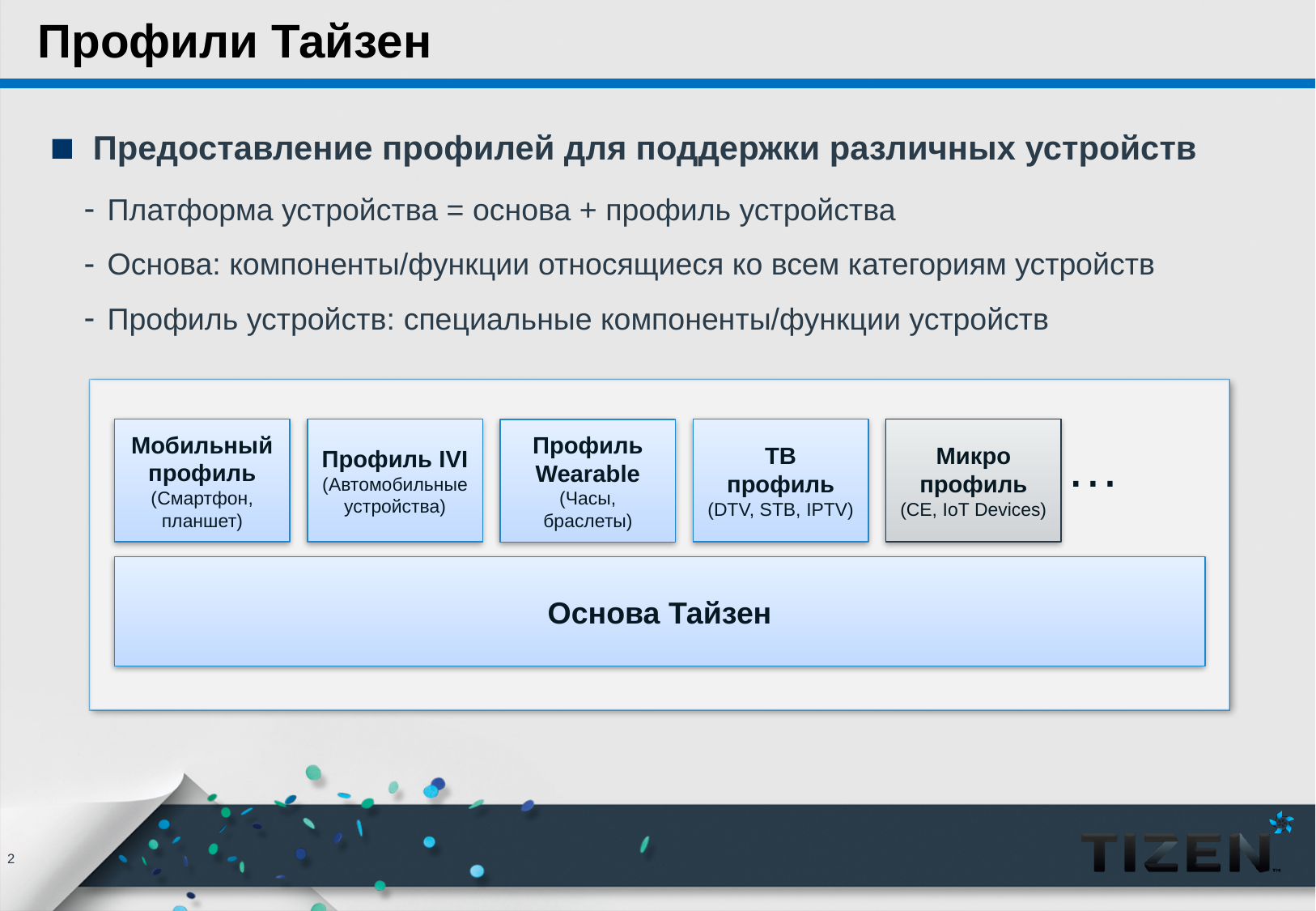

# Профили Тайзен
 Предоставление профилей для поддержки различных устройств
Платформа устройства = основа + профиль устройства
Основа: компоненты/функции относящиеся ко всем категориям устройств
Профиль устройств: специальные компоненты/функции устройств

ТВ
профиль
(DTV, STB, IPTV)
Мобильный профиль
(Смартфон, планшет)
Профиль IVI
(Автомобильные устройства)
Микро профиль
(CE, IoT Devices)
Профиль
Wearable (Часы, браслеты)
…
Основа Тайзен